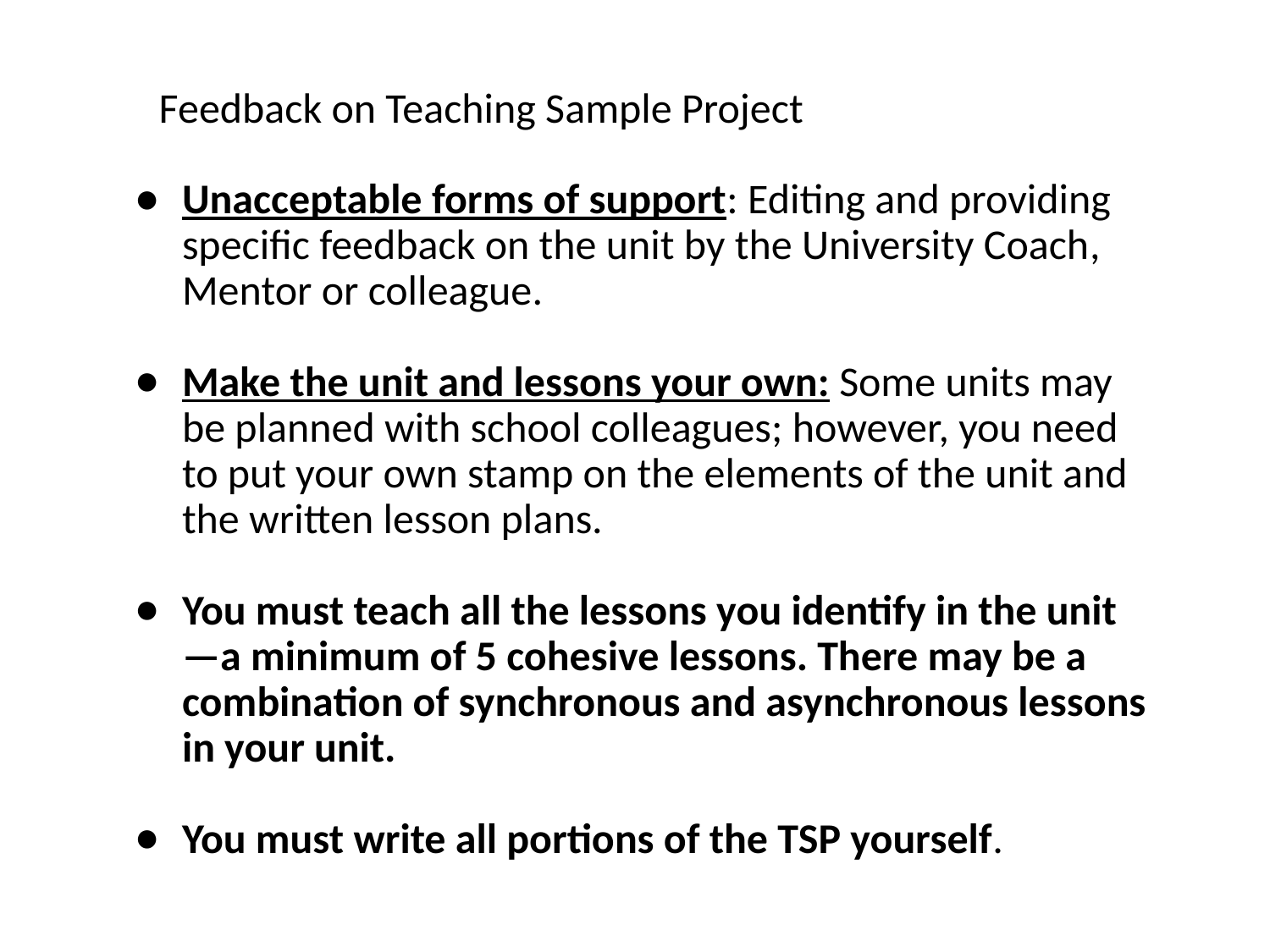

# Feedback on Teaching Sample Project
Unacceptable forms of support: Editing and providing specific feedback on the unit by the University Coach, Mentor or colleague.

Make the unit and lessons your own: Some units may be planned with school colleagues; however, you need to put your own stamp on the elements of the unit and the written lesson plans.

You must teach all the lessons you identify in the unit—a minimum of 5 cohesive lessons. There may be a combination of synchronous and asynchronous lessons in your unit.

You must write all portions of the TSP yourself.